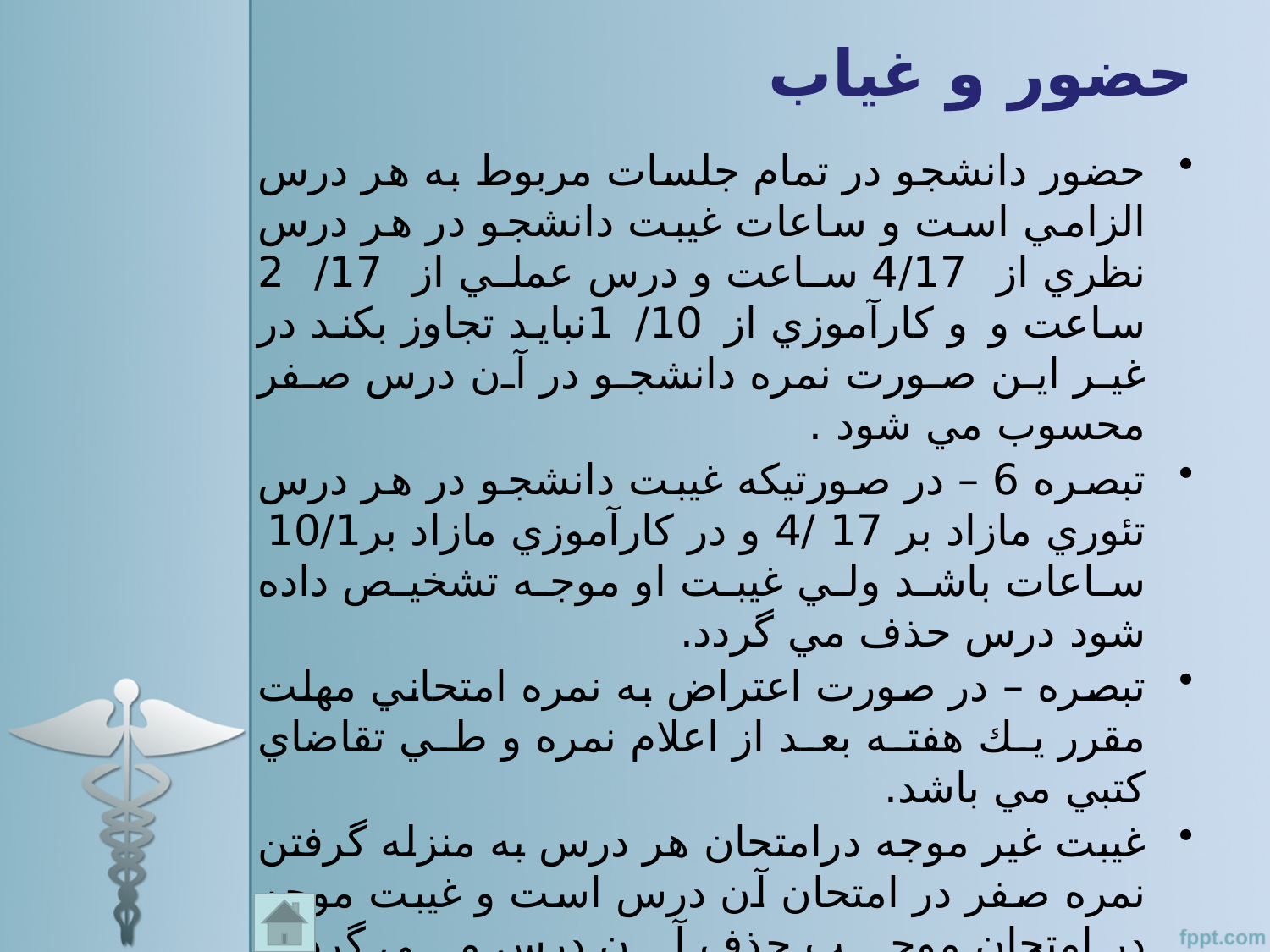

# حضور و غياب
حضور دانشجو در تمام جلسات مربوط به هر درس الزامي است و ساعات غيبت دانشجو در هر درس نظري از 4/17 ساعت و درس عملي از 17/ 2 ساعت و و كارآموزي از 10/ 1نبايد تجاوز بكند در غير اين صورت نمره دانشجو در آن درس صفر محسوب مي شود .
تبصره 6 – در صورتيكه غيبت دانشجو در هر درس تئوري مازاد بر 17 /4 و در كارآموزي مازاد بر10/1 ساعات باشد ولي غيبت او موجه تشخيص داده شود درس حذف مي گردد.
تبصره – در صورت اعتراض به نمره امتحاني مهلت مقرر يك هفته بعد از اعلام نمره و طي تقاضاي كتبي مي باشد.
غيبت غير موجه درامتحان هر درس به منزله گرفتن نمره صفر در امتحان آن درس است و غيبت موجه در امتحان موجب حذف آن درس مي گردد . تشخيص موجه بودن غيبت در جلسه امتحان بر عهده شوراي آموزشي دانشگاه است .